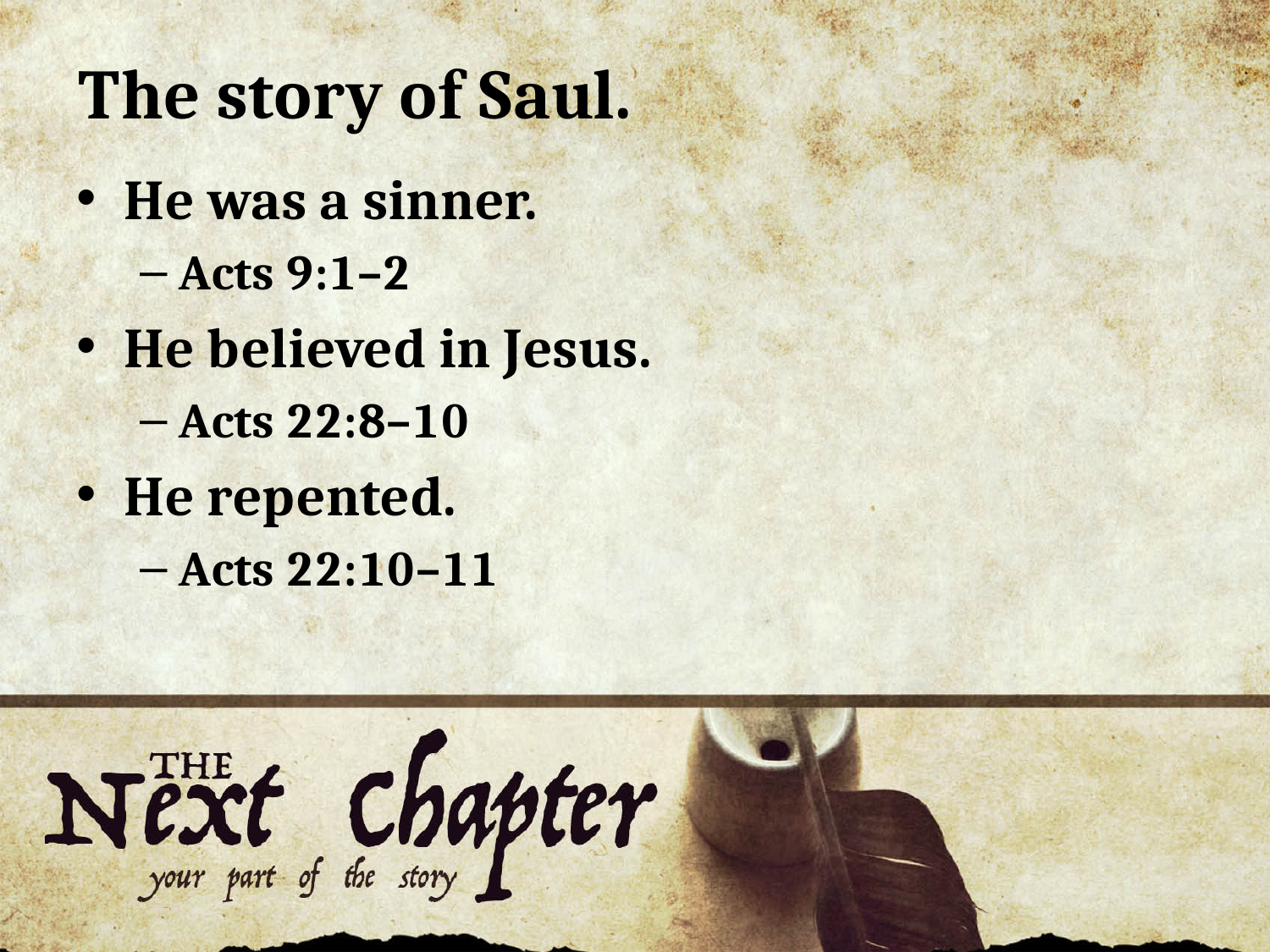

# The story of Saul.
He was a sinner.
Acts 9:1–2
He believed in Jesus.
Acts 22:8–10
He repented.
Acts 22:10–11